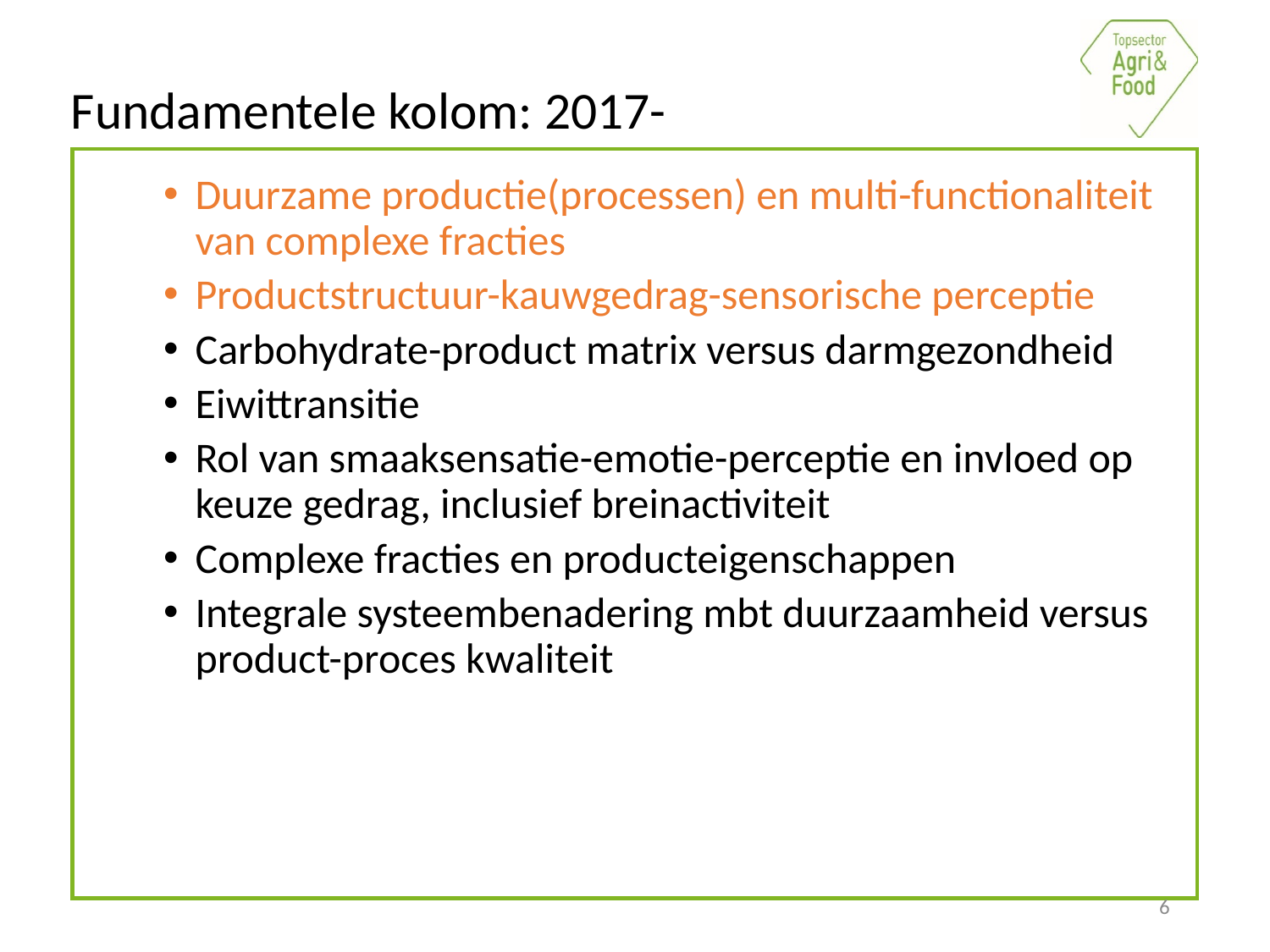

# Fundamentele kolom: 2017-
Duurzame productie(processen) en multi-functionaliteit van complexe fracties
Productstructuur-kauwgedrag-sensorische perceptie
Carbohydrate-product matrix versus darmgezondheid
Eiwittransitie
Rol van smaaksensatie-emotie-perceptie en invloed op keuze gedrag, inclusief breinactiviteit
Complexe fracties en producteigenschappen
Integrale systeembenadering mbt duurzaamheid versus product-proces kwaliteit

6